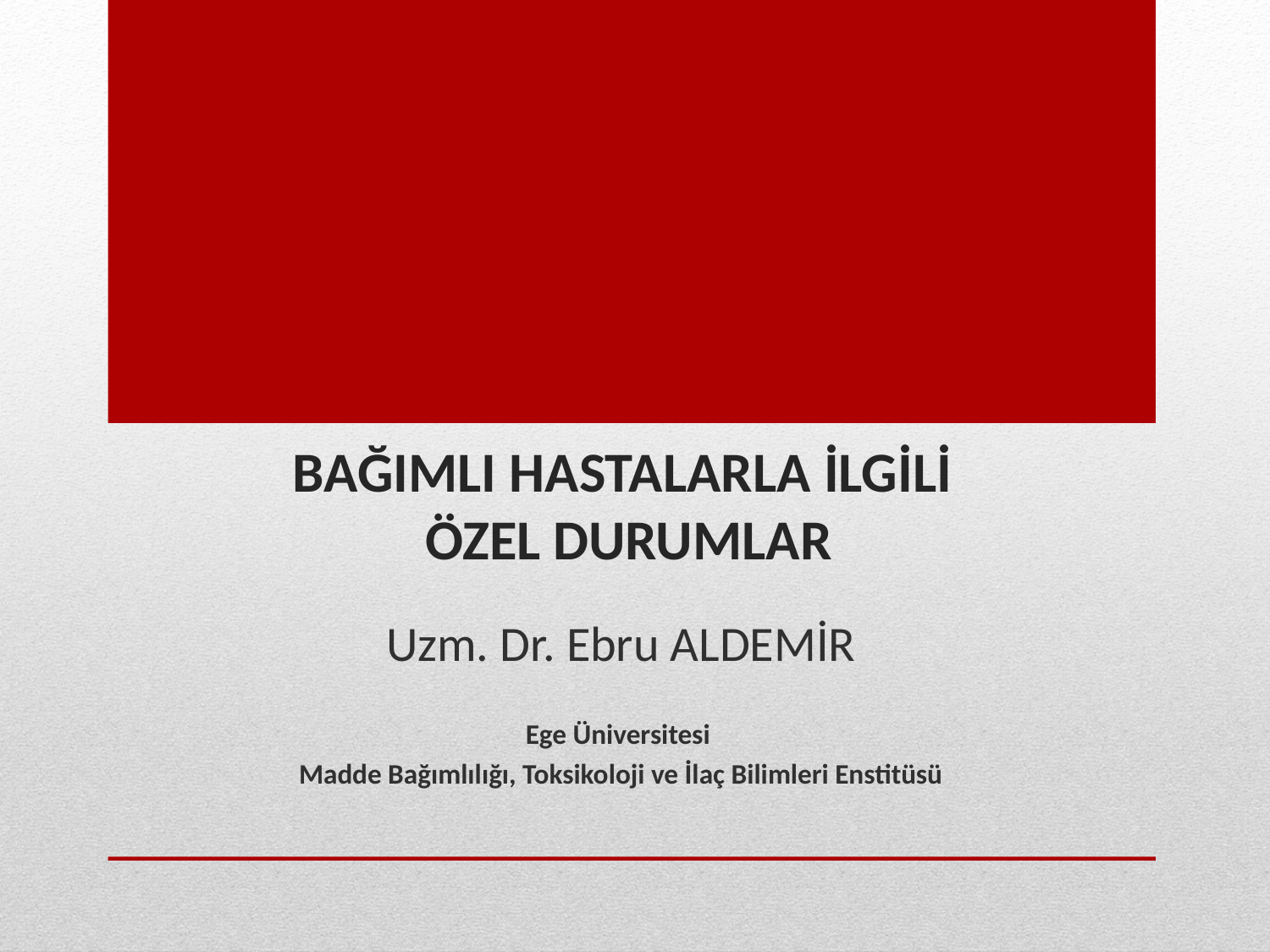

# BAĞIMLI HASTALARLA İLGİLİ ÖZEL DURUMLAR
Uzm. Dr. Ebru ALDEMİR

Ege Üniversitesi
Madde Bağımlılığı, Toksikoloji ve İlaç Bilimleri Enstitüsü